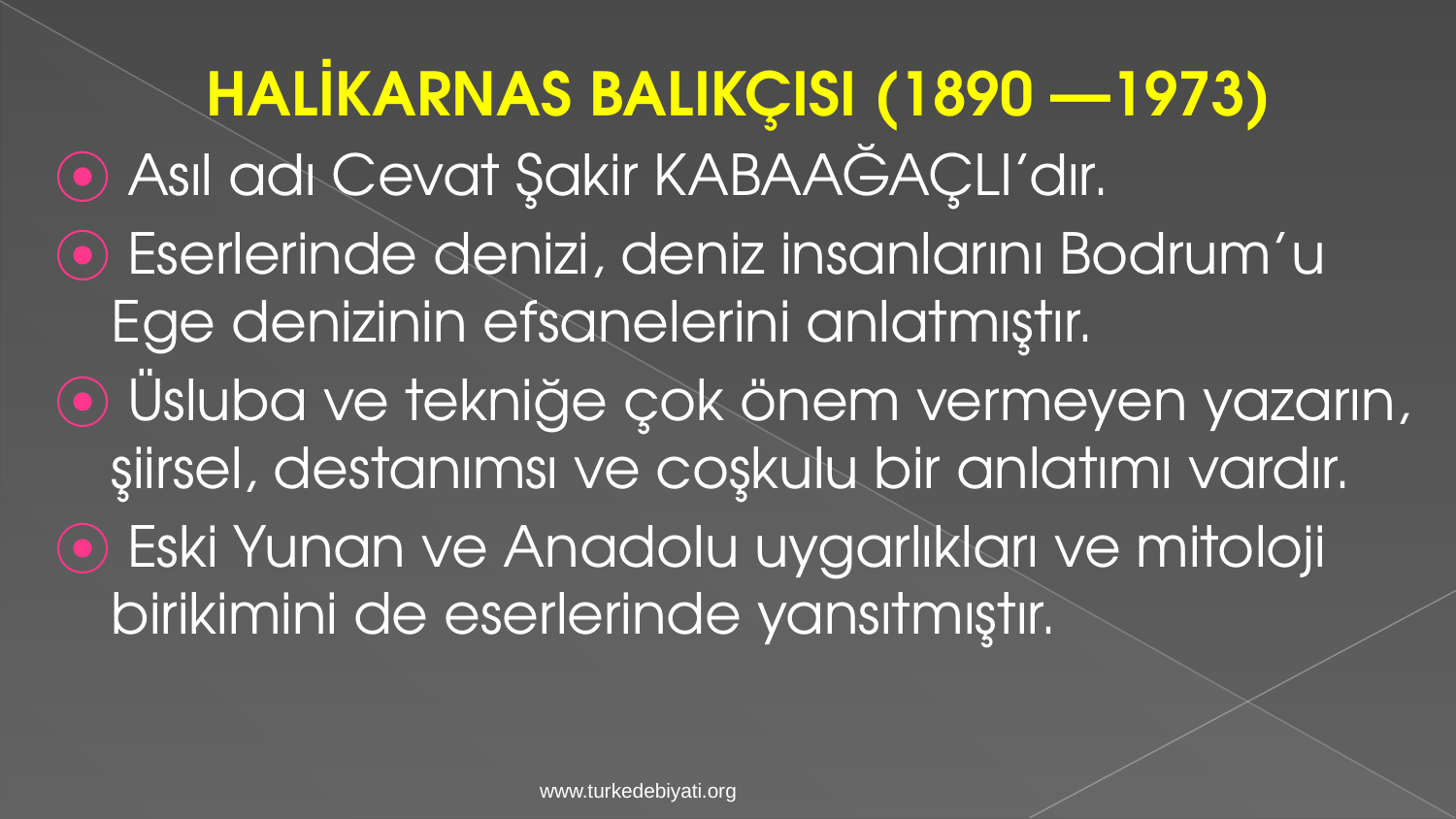

HALİKARNAS BALIKÇISI (1890 —1973)
 Asıl adı Cevat Şakir KABAAĞAÇLI’dır.
 Eserlerinde denizi, deniz insanlarını Bodrum’u Ege denizinin efsanelerini anlatmıştır.
 Üsluba ve tekniğe çok önem vermeyen yazarın, şiirsel, destanımsı ve coşkulu bir anlatımı vardır.
 Eski Yunan ve Anadolu uygarlıkları ve mitoloji birikimini de eserlerinde yansıtmıştır.
www.turkedebiyati.org